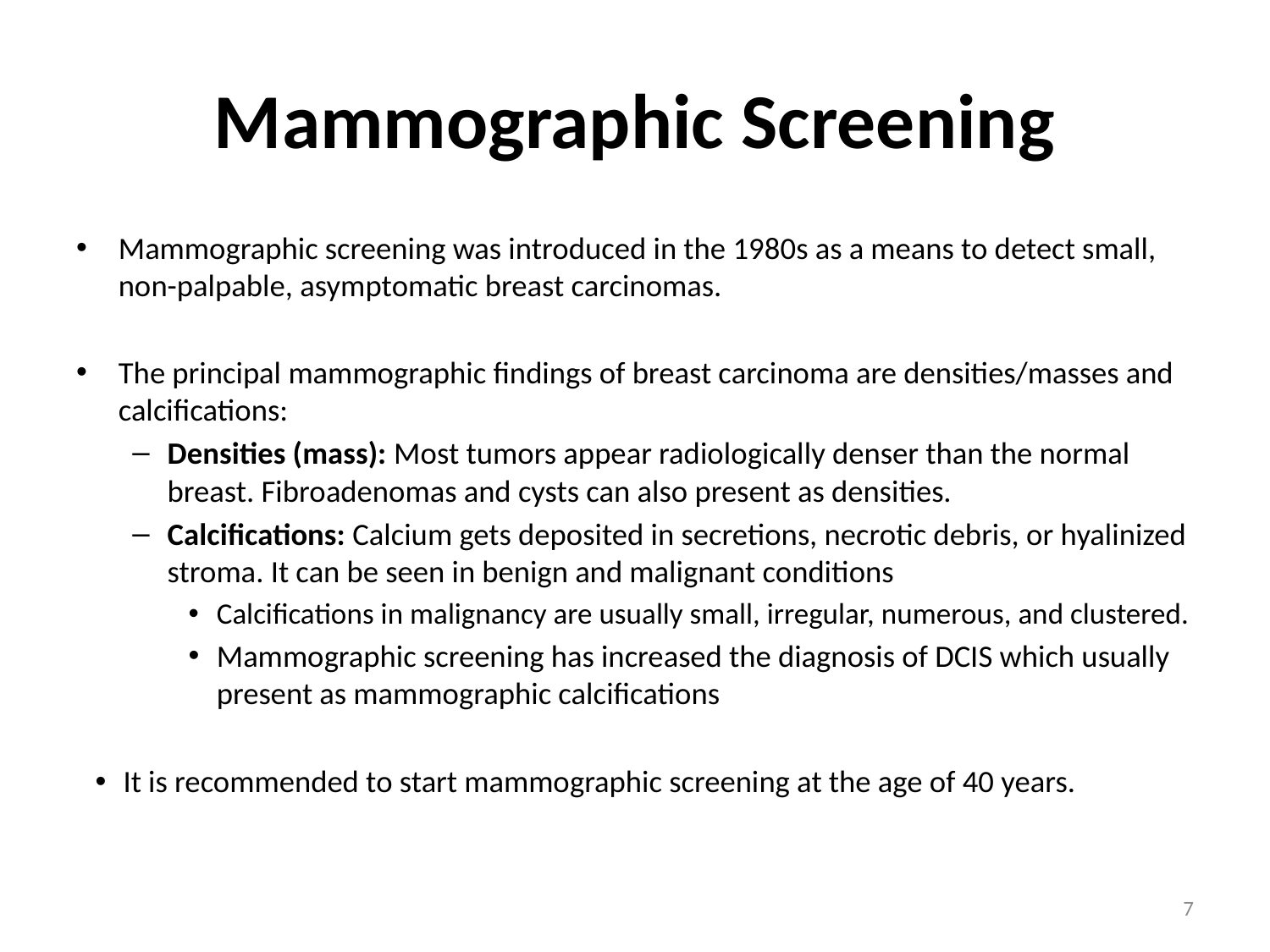

# Mammographic Screening
Mammographic screening was introduced in the 1980s as a means to detect small, non-palpable, asymptomatic breast carcinomas.

The principal mammographic findings of breast carcinoma are densities/masses and calcifications:
Densities (mass): Most tumors appear radiologically denser than the normal breast. Fibroadenomas and cysts can also present as densities.
Calcifications: Calcium gets deposited in secretions, necrotic debris, or hyalinized stroma. It can be seen in benign and malignant conditions
Calcifications in malignancy are usually small, irregular, numerous, and clustered.
Mammographic screening has increased the diagnosis of DCIS which usually present as mammographic calcifications

It is recommended to start mammographic screening at the age of 40 years.

7